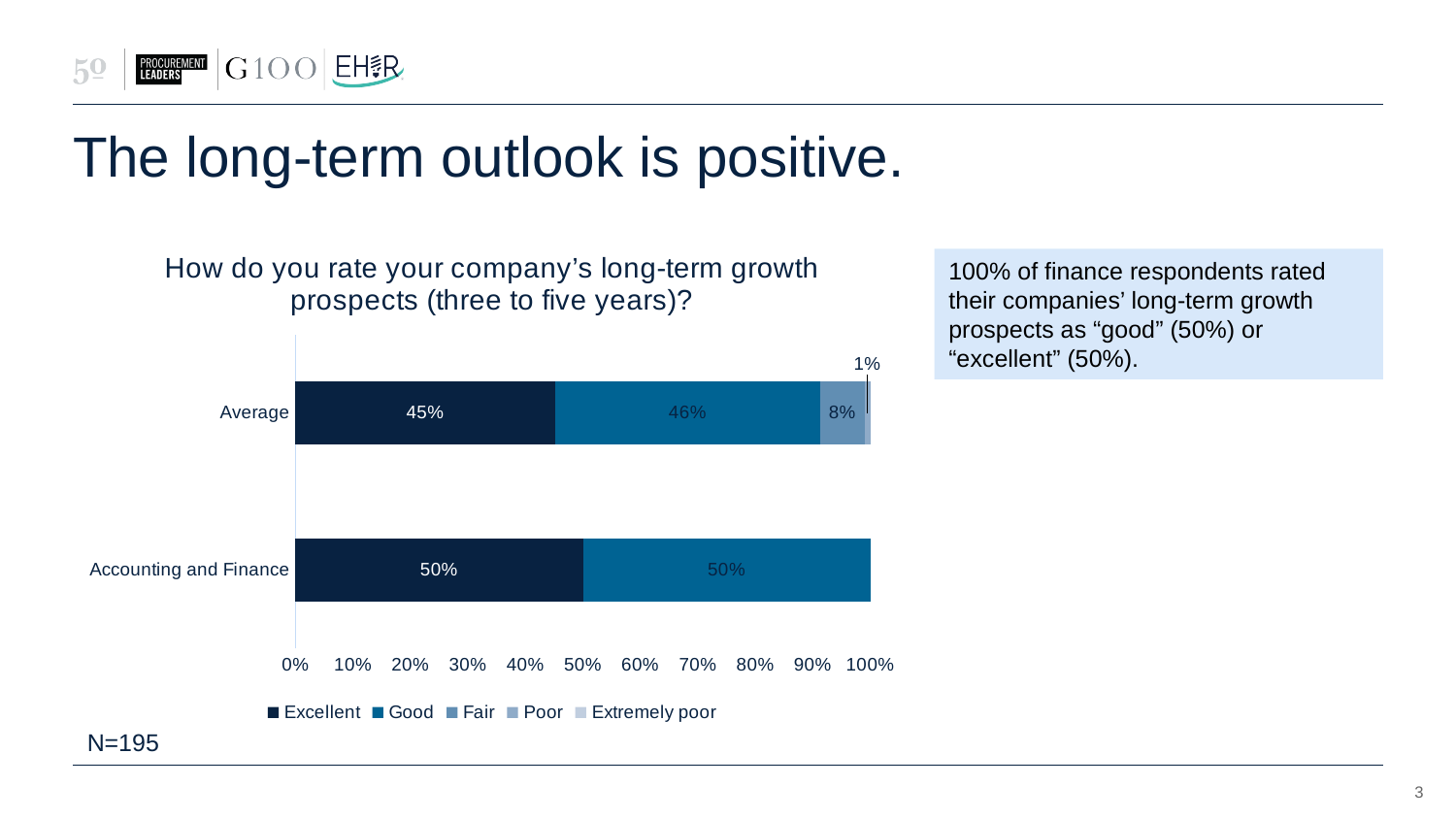

# The long-term outlook is positive.

### Chart: How do you rate your company’s long-term growth prospects (three to five years)?

| Category | Excellent | Good | Fair | Poor | Extremely poor |
|---|---|---|---|---|---|
| Accounting and Finance | 0.5 | 0.5 | None | None | None |
| Average | 0.4512820512820513 | 0.46153846153846156 | 0.07692307692307693 | 0.010256410256410256 | None |
100% of finance respondents rated their companies’ long-term growth prospects as “good” (50%) or “excellent” (50%).
N=195